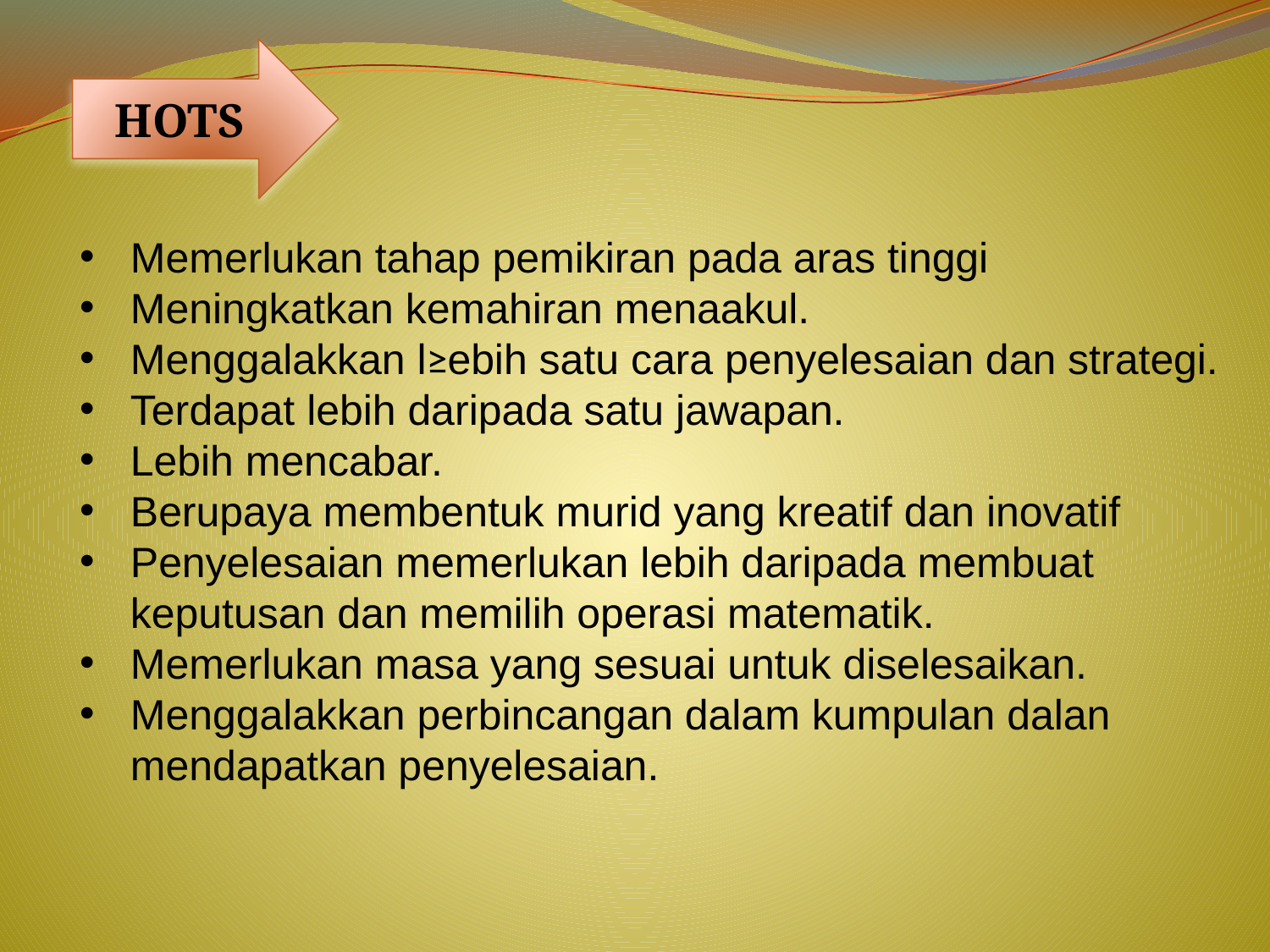

HOTS
Memerlukan tahap pemikiran pada aras tinggi
Meningkatkan kemahiran menaakul.
Menggalakkan l≥ebih satu cara penyelesaian dan strategi.
Terdapat lebih daripada satu jawapan.
Lebih mencabar.
Berupaya membentuk murid yang kreatif dan inovatif
Penyelesaian memerlukan lebih daripada membuat keputusan dan memilih operasi matematik.
Memerlukan masa yang sesuai untuk diselesaikan.
Menggalakkan perbincangan dalam kumpulan dalan mendapatkan penyelesaian.